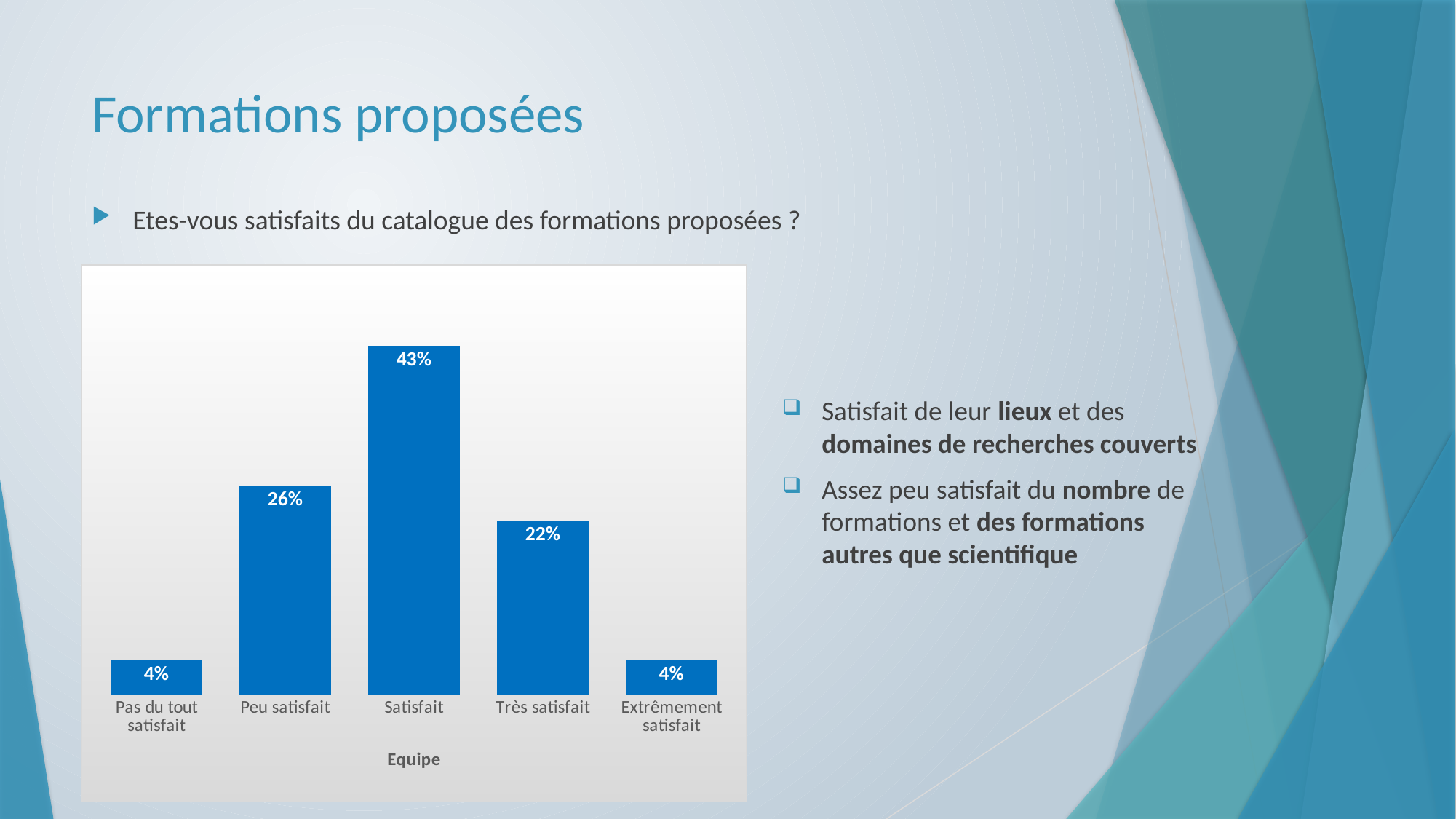

# Formations proposées
Etes-vous satisfaits du catalogue des formations proposées ?

### Chart

| Category | Equipe  |
|---|---|
| Pas du tout satisfait | 0.0434782608695652 |
| Peu satisfait | 0.260869565217391 |
| Satisfait | 0.434782608695652 |
| Très satisfait | 0.217391304347826 |
| Extrêmement satisfait | 0.0434782608695652 |
Satisfait de leur lieux et des domaines de recherches couverts
Assez peu satisfait du nombre de formations et des formations autres que scientifique